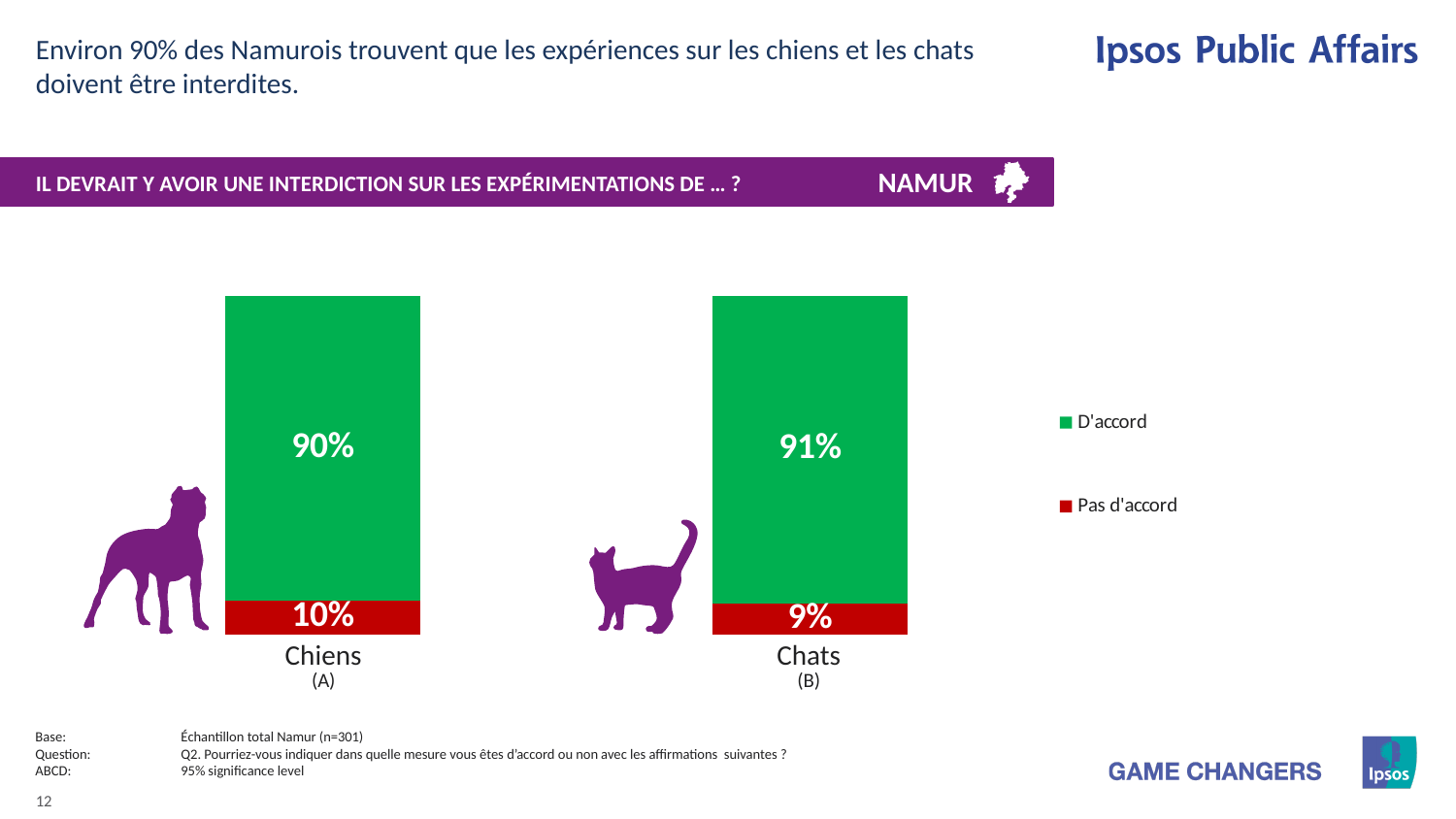

Environ 90% des Namurois trouvent que les expériences sur les chiens et les chats doivent être interdites.

NAMUR
# IL DEVRAIT Y AVOIR UNE INTERDICTION SUR LES EXPÉRIMENTATIONS DE … ?

### Chart

| Category | Pas d'accord | D'accord |
|---|---|---|
| Honden | 10.1 | 89.9 |
| Katten | 9.09 | 90.91 |

| Chiens (A) | Chats (B) |
| --- | --- |
Base:	Échantillon total Namur (n=301)
Question:	Q2. Pourriez-vous indiquer dans quelle mesure vous êtes d’accord ou non avec les affirmations  suivantes ?
ABCD:	95% significance level